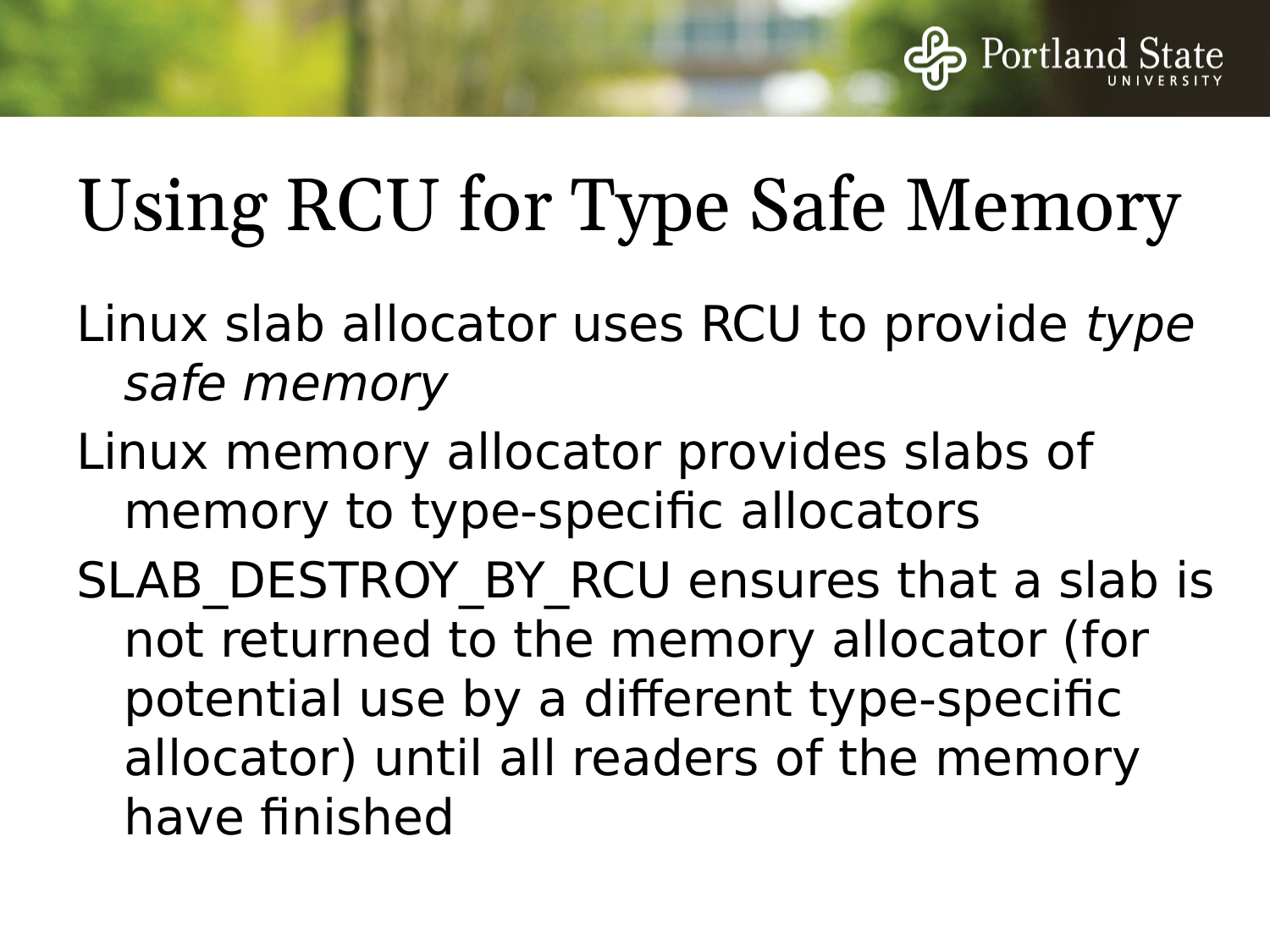

# Using RCU for Type Safe Memory
Linux slab allocator uses RCU to provide type safe memory
Linux memory allocator provides slabs of memory to type-specific allocators
SLAB_DESTROY_BY_RCU ensures that a slab is not returned to the memory allocator (for potential use by a different type-specific allocator) until all readers of the memory have finished